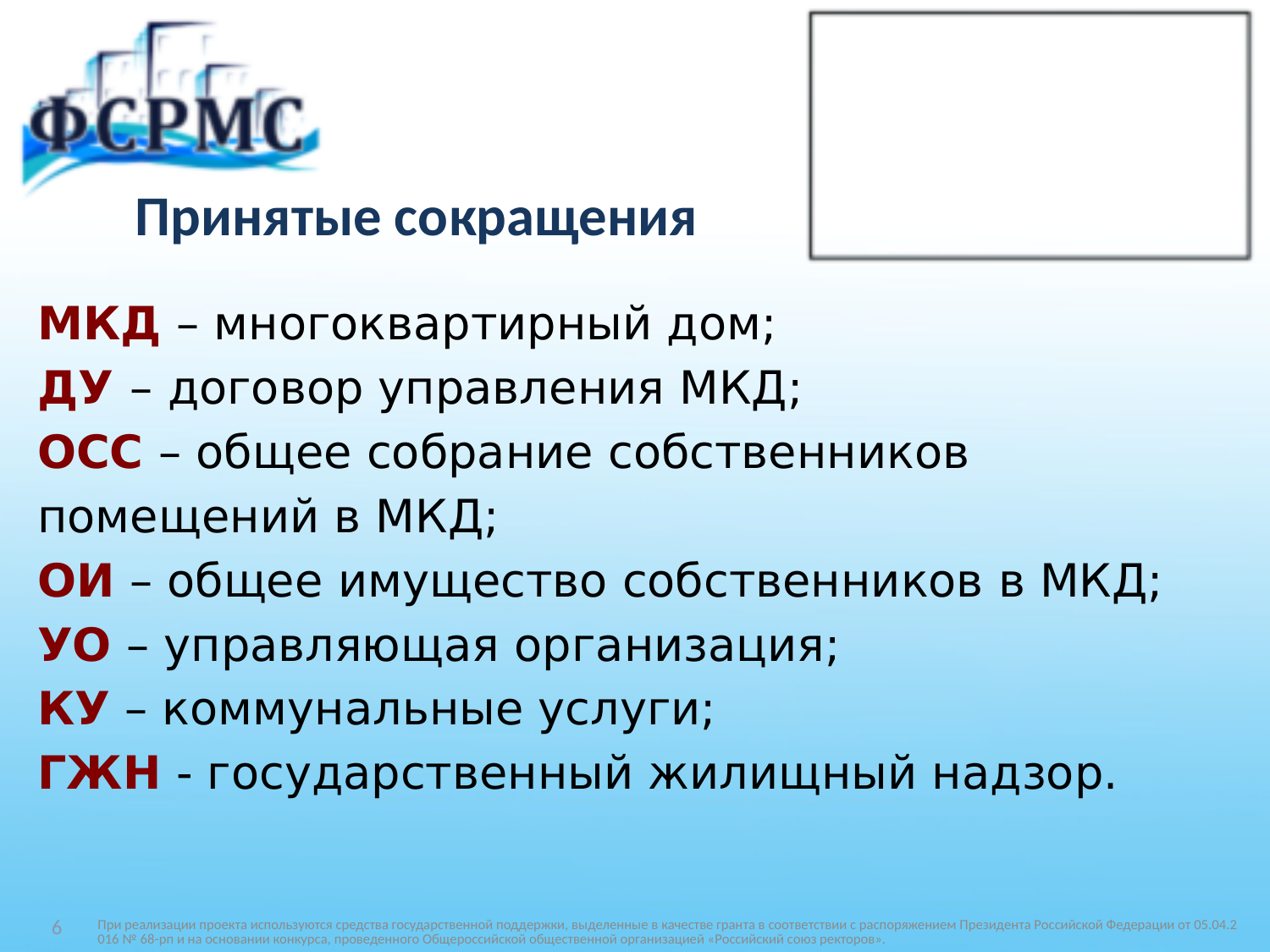

# Принятые сокращения
МКД – многоквартирный дом;
ДУ – договор управления МКД;
ОСС – общее собрание собственников
помещений в МКД;
ОИ – общее имущество собственников в МКД;
УО – управляющая организация;
КУ – коммунальные услуги;
ГЖН - государственный жилищный надзор.

При реализации проекта используются средства государственной поддержки, выделенные в качестве гранта в соответствии c распоряжением Президента Российской Федерации от 05.04.2016 № 68-рп и на основании конкурса, проведенного Общероссийской общественной организацией «Российский союз ректоров».
6